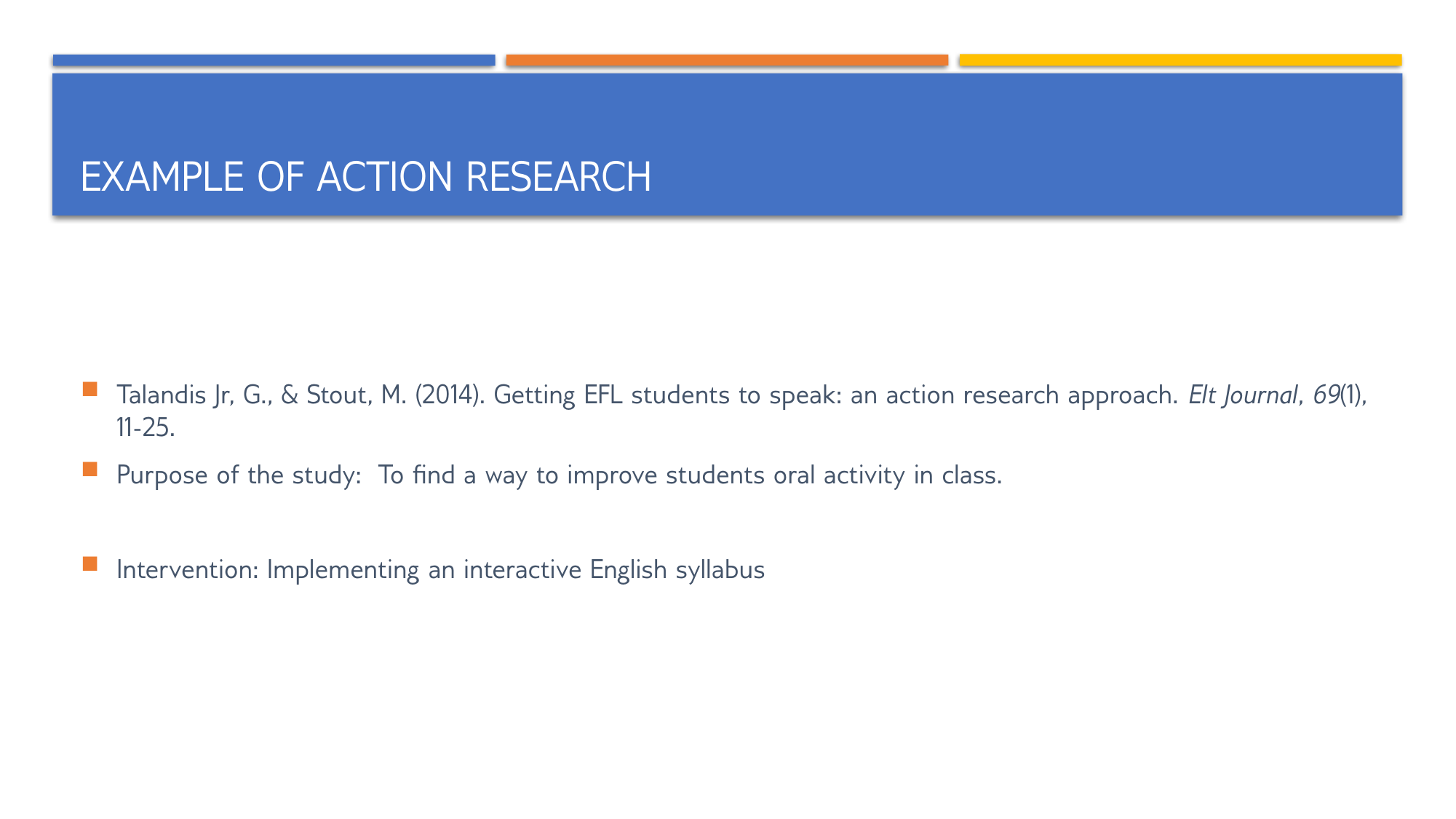

# Example of Action Research
Talandis Jr, G., & Stout, M. (2014). Getting EFL students to speak: an action research approach. Elt Journal, 69(1), 11-25.
Purpose of the study:  To find a way to improve students oral activity in class.

Intervention: Implementing an interactive English syllabus